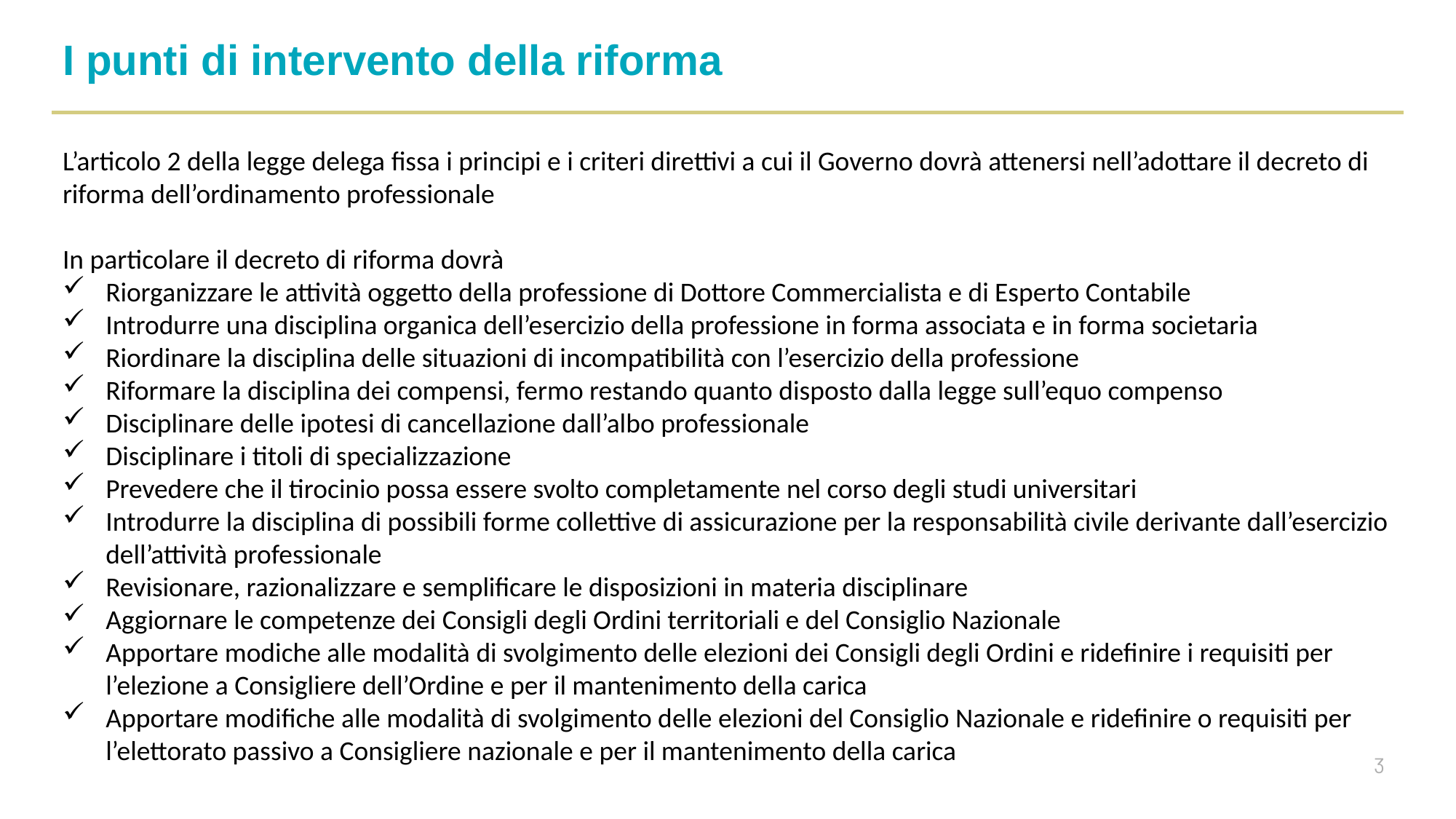

I punti di intervento della riforma
L’articolo 2 della legge delega fissa i principi e i criteri direttivi a cui il Governo dovrà attenersi nell’adottare il decreto di riforma dell’ordinamento professionale

In particolare il decreto di riforma dovrà
Riorganizzare le attività oggetto della professione di Dottore Commercialista e di Esperto Contabile
Introdurre una disciplina organica dell’esercizio della professione in forma associata e in forma societaria
Riordinare la disciplina delle situazioni di incompatibilità con l’esercizio della professione
Riformare la disciplina dei compensi, fermo restando quanto disposto dalla legge sull’equo compenso
Disciplinare delle ipotesi di cancellazione dall’albo professionale
Disciplinare i titoli di specializzazione
Prevedere che il tirocinio possa essere svolto completamente nel corso degli studi universitari
Introdurre la disciplina di possibili forme collettive di assicurazione per la responsabilità civile derivante dall’esercizio dell’attività professionale
Revisionare, razionalizzare e semplificare le disposizioni in materia disciplinare
Aggiornare le competenze dei Consigli degli Ordini territoriali e del Consiglio Nazionale
Apportare modiche alle modalità di svolgimento delle elezioni dei Consigli degli Ordini e ridefinire i requisiti per l’elezione a Consigliere dell’Ordine e per il mantenimento della carica
Apportare modifiche alle modalità di svolgimento delle elezioni del Consiglio Nazionale e ridefinire o requisiti per l’elettorato passivo a Consigliere nazionale e per il mantenimento della carica

3